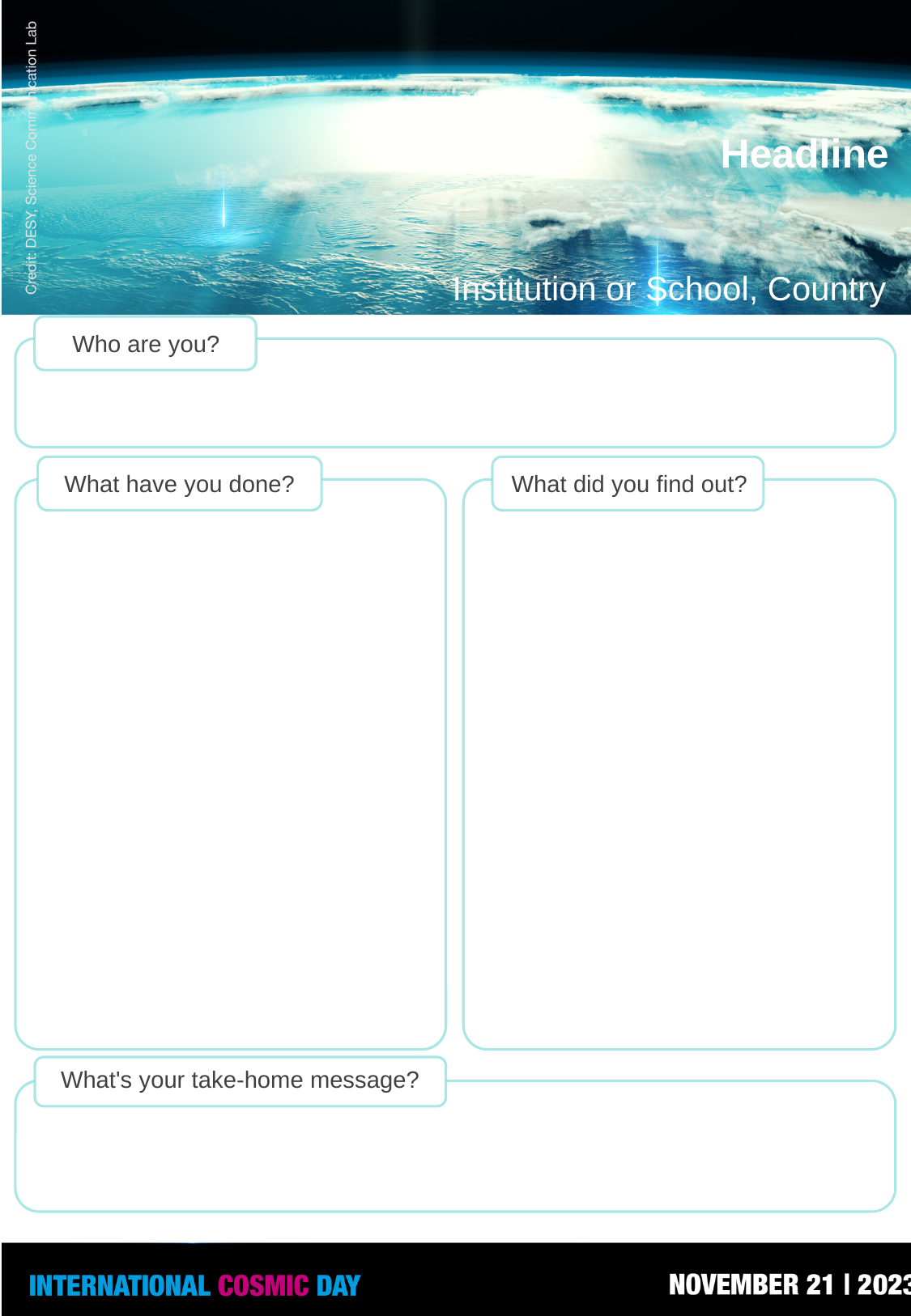

Headline
Institution or School, Country

Who are you?

What did you find out?

What have you done?

What's your take-home message?